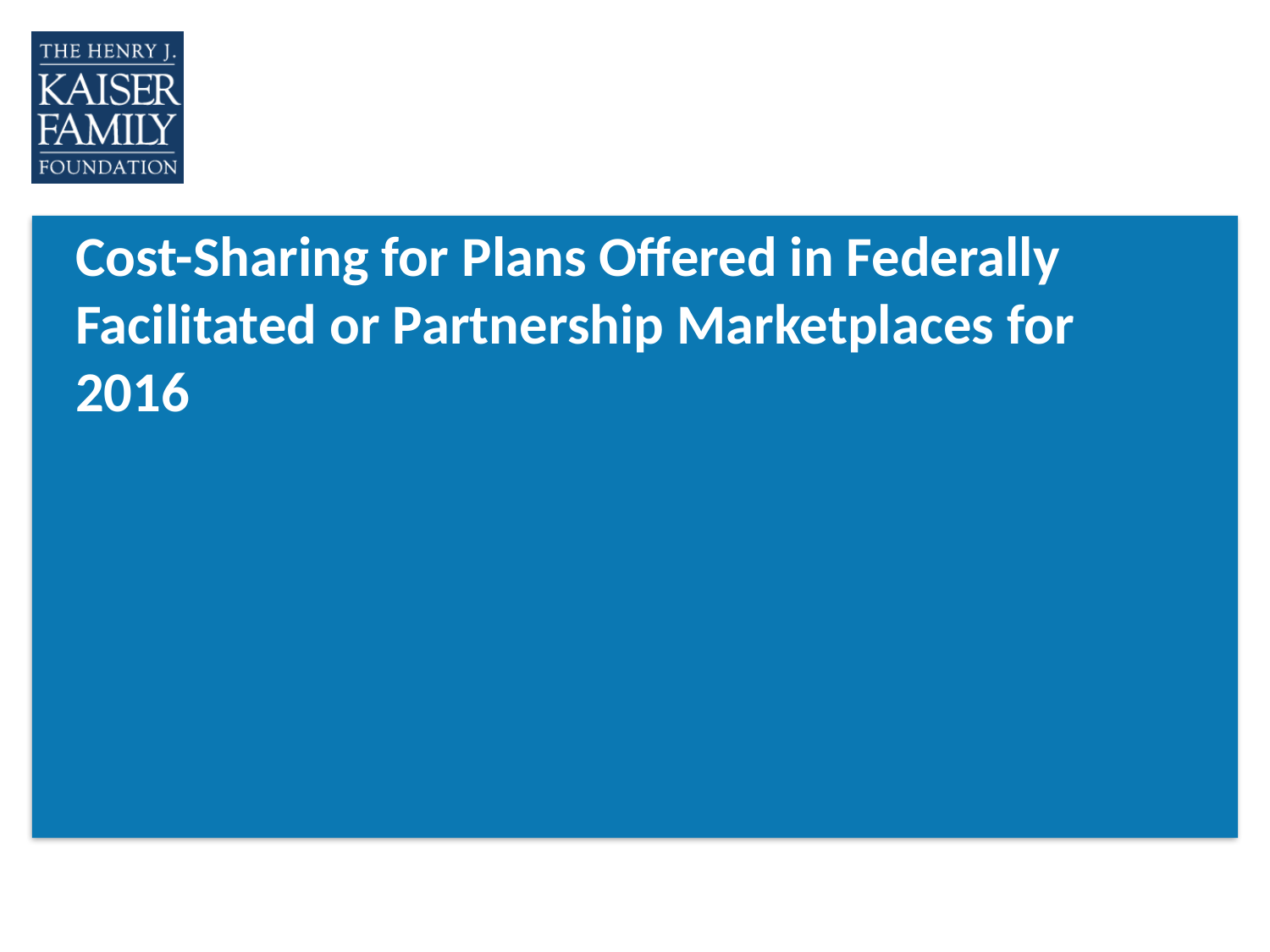

# Cost-Sharing for Plans Offered in Federally Facilitated or Partnership Marketplaces for 2016